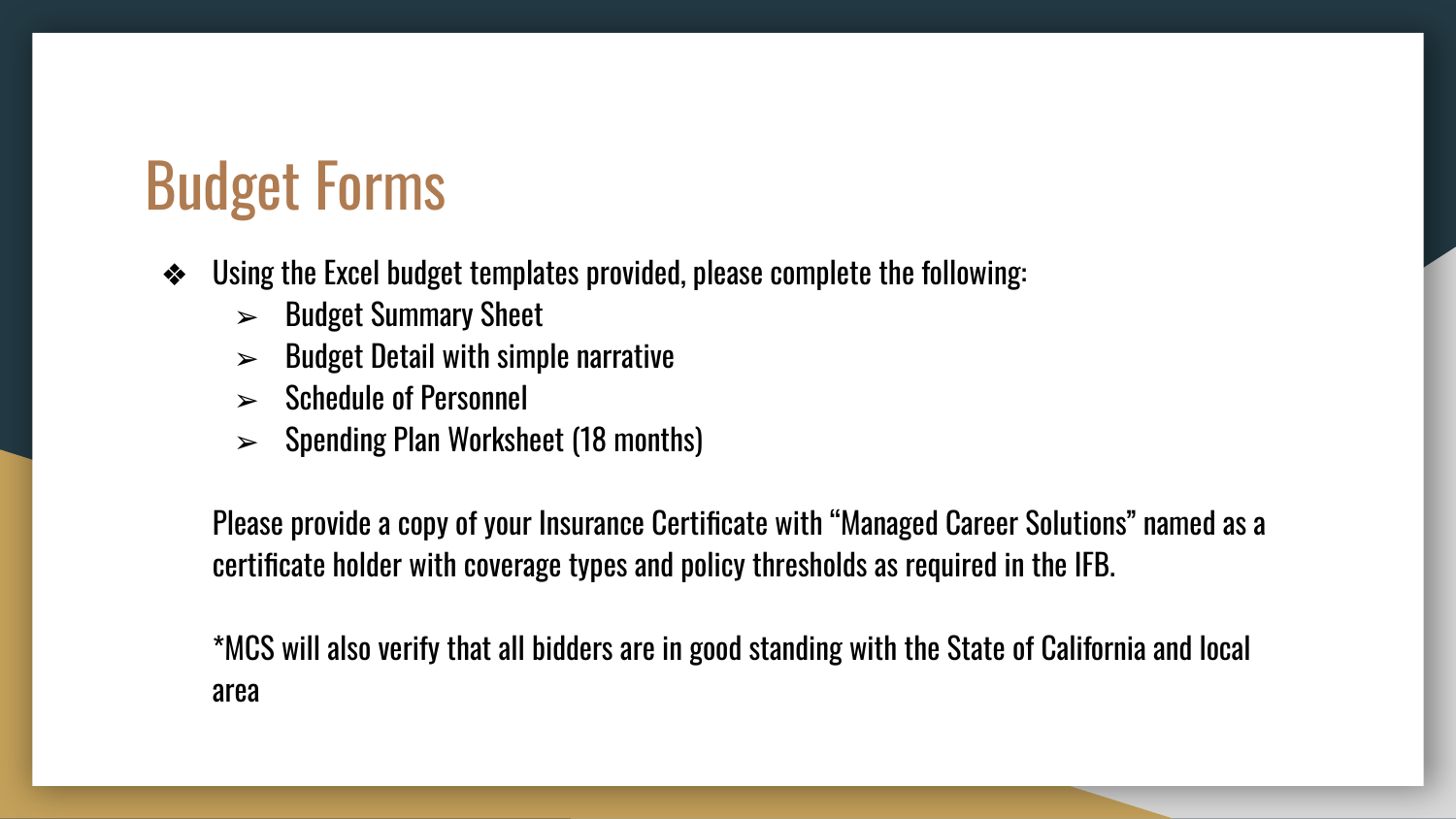

# Budget Forms
Using the Excel budget templates provided, please complete the following:
Budget Summary Sheet
Budget Detail with simple narrative
Schedule of Personnel
Spending Plan Worksheet (18 months)

Please provide a copy of your Insurance Certificate with “Managed Career Solutions” named as a certificate holder with coverage types and policy thresholds as required in the IFB.

*MCS will also verify that all bidders are in good standing with the State of California and local area